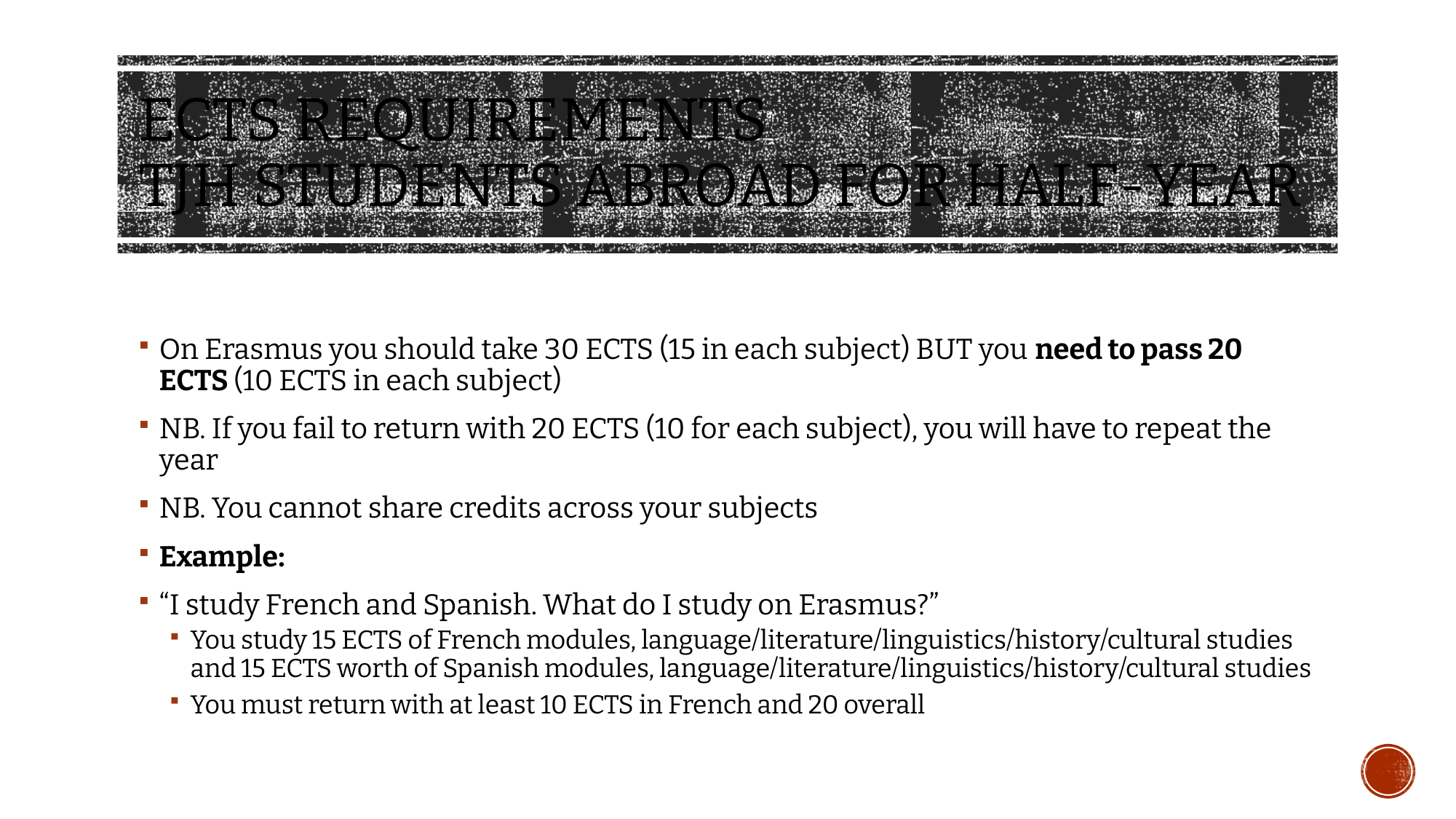

# ECTS requirements TJH students abroad for Half-year

On Erasmus you should take 30 ECTS (15 in each subject) BUT you need to pass 20 ECTS (10 ECTS in each subject)
NB. If you fail to return with 20 ECTS (10 for each subject), you will have to repeat the year
NB. You cannot share credits across your subjects
Example:
“I study French and Spanish. What do I study on Erasmus?”
You study 15 ECTS of French modules, language/literature/linguistics/history/cultural studies and 15 ECTS worth of Spanish modules, language/literature/linguistics/history/cultural studies
You must return with at least 10 ECTS in French and 20 overall